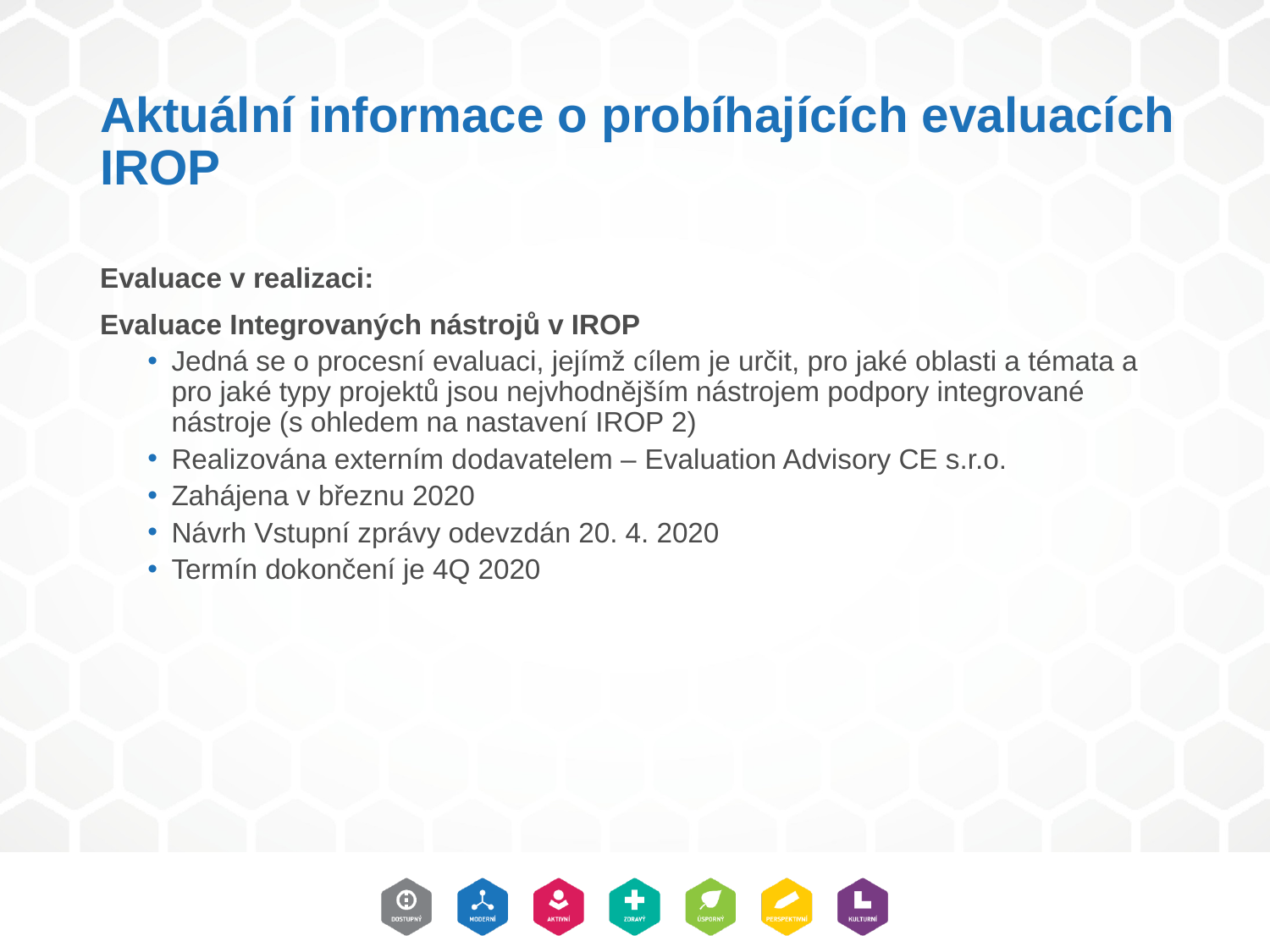

# Aktuální informace o probíhajících evaluacích IROP
Evaluace v realizaci:
Evaluace Integrovaných nástrojů v IROP
Jedná se o procesní evaluaci, jejímž cílem je určit, pro jaké oblasti a témata a pro jaké typy projektů jsou nejvhodnějším nástrojem podpory integrované nástroje (s ohledem na nastavení IROP 2)
Realizována externím dodavatelem – Evaluation Advisory CE s.r.o.
Zahájena v březnu 2020
Návrh Vstupní zprávy odevzdán 20. 4. 2020
Termín dokončení je 4Q 2020